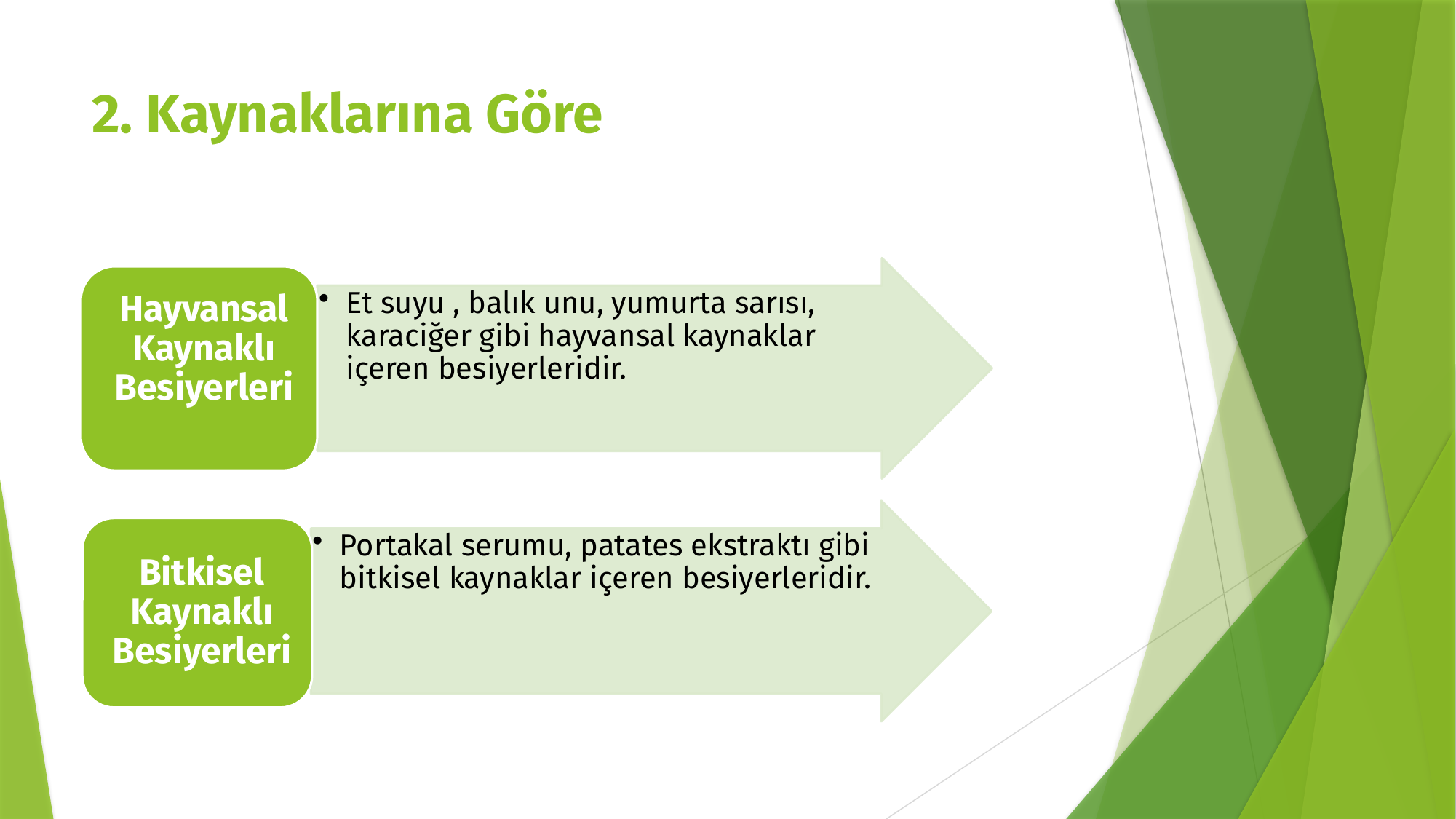

# 2. Kaynaklarına Göre
Et suyu , balık unu, yumurta sarısı, karaciğer gibi hayvansal kaynaklar içeren besiyerleridir.
Hayvansal Kaynaklı Besiyerleri
Portakal serumu, patates ekstraktı gibi bitkisel kaynaklar içeren besiyerleridir.
Bitkisel Kaynaklı Besiyerleri